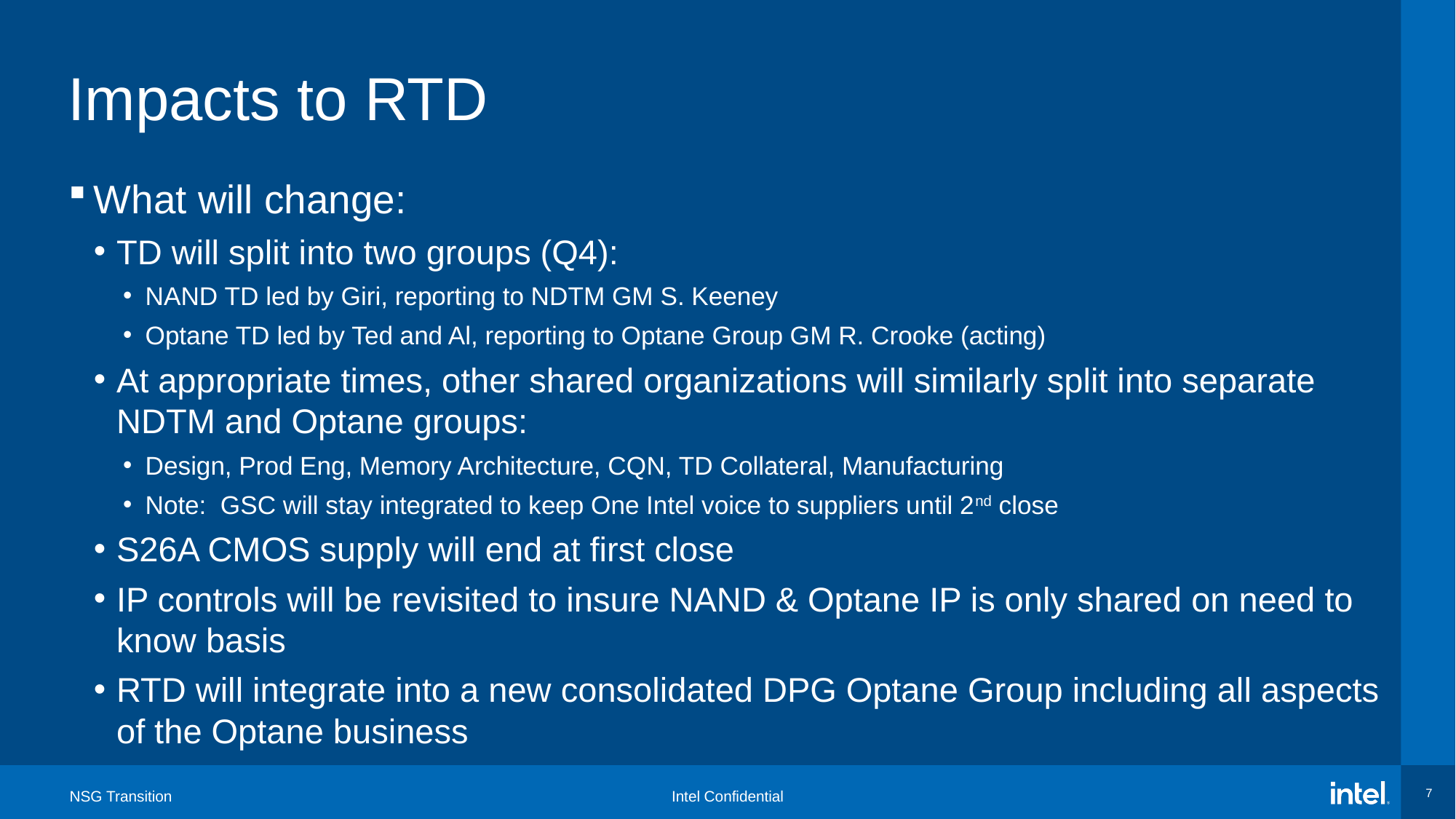

# Impacts to RTD
What will change:
TD will split into two groups (Q4):
NAND TD led by Giri, reporting to NDTM GM S. Keeney
Optane TD led by Ted and Al, reporting to Optane Group GM R. Crooke (acting)
At appropriate times, other shared organizations will similarly split into separate NDTM and Optane groups:
Design, Prod Eng, Memory Architecture, CQN, TD Collateral, Manufacturing
Note:  GSC will stay integrated to keep One Intel voice to suppliers until 2nd close
S26A CMOS supply will end at first close
IP controls will be revisited to insure NAND & Optane IP is only shared on need to know basis
RTD will integrate into a new consolidated DPG Optane Group including all aspects of the Optane business